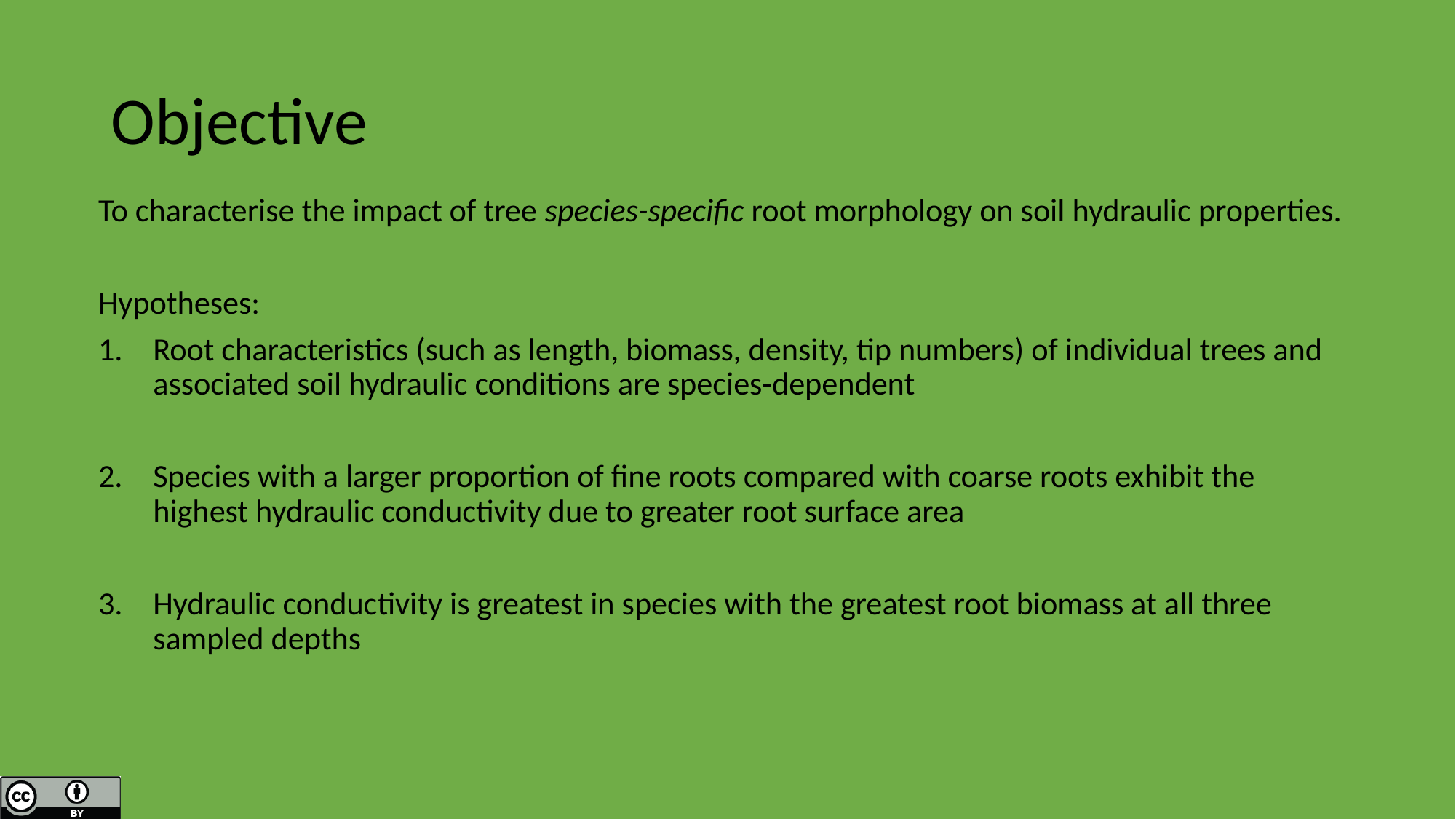

# Objective
To characterise the impact of tree species-specific root morphology on soil hydraulic properties.

Hypotheses:
Root characteristics (such as length, biomass, density, tip numbers) of individual trees and associated soil hydraulic conditions are species-dependent

Species with a larger proportion of fine roots compared with coarse roots exhibit the highest hydraulic conductivity due to greater root surface area

Hydraulic conductivity is greatest in species with the greatest root biomass at all three sampled depths